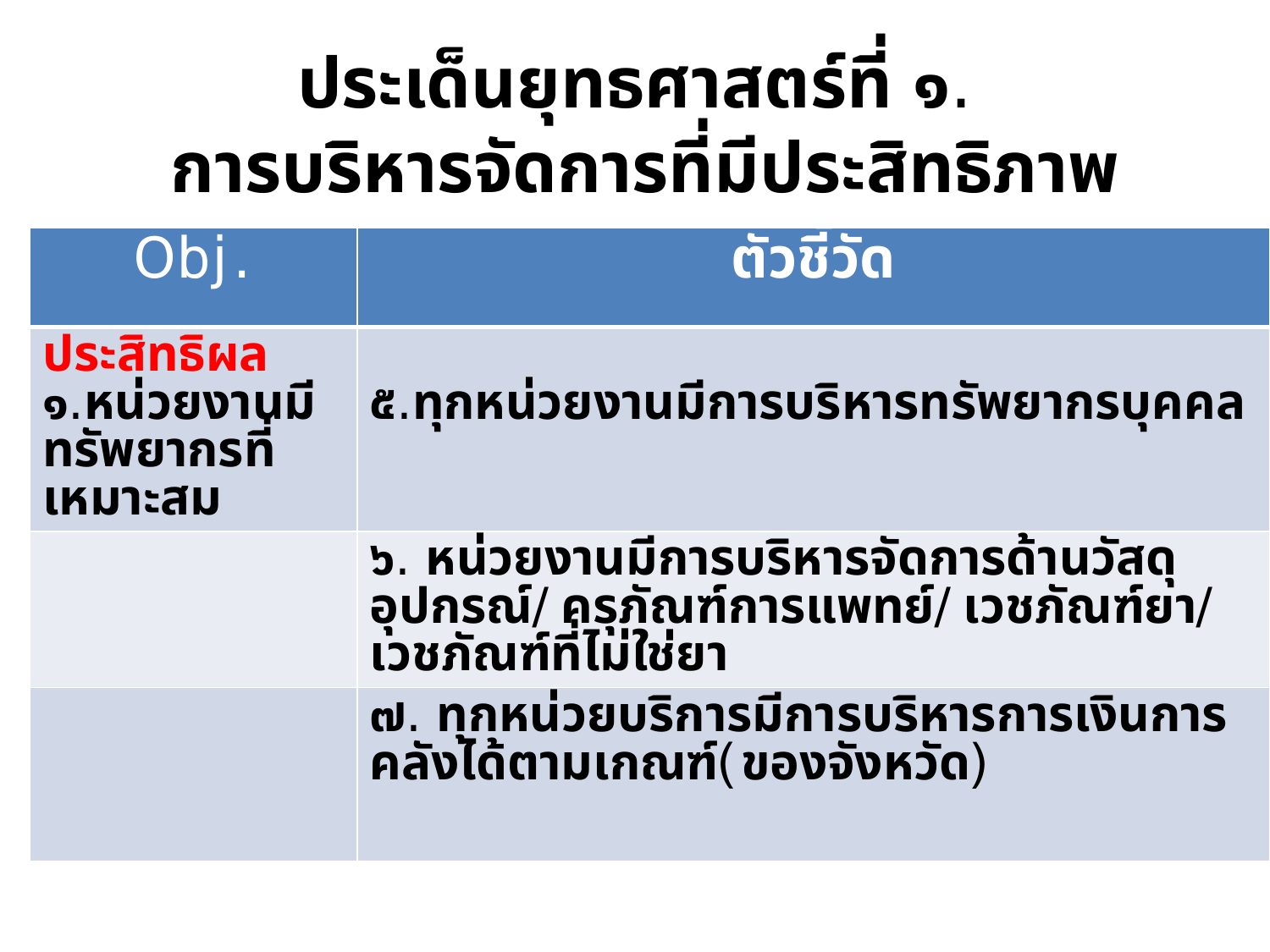

# ประเด็นยุทธศาสตร์ที่ ๑. การบริหารจัดการที่มีประสิทธิภาพ
| Obj. | ตัวชี้วัด |
| --- | --- |
| ประสิทธิผล ๑.หน่วยงานมีทรัพยากรที่เหมาะสม | ๕.ทุกหน่วยงานมีการบริหารทรัพยากรบุคคล |
|  | ๖. หน่วยงานมีการบริหารจัดการด้านวัสดุอุปกรณ์/ครุภัณฑ์การแพทย์/เวชภัณฑ์ยา/เวชภัณฑ์ที่ไม่ใช่ยา |
|  | ๗. ทุกหน่วยบริการมีการบริหารการเงินการคลังได้ตามเกณฑ์(ของจังหวัด) |